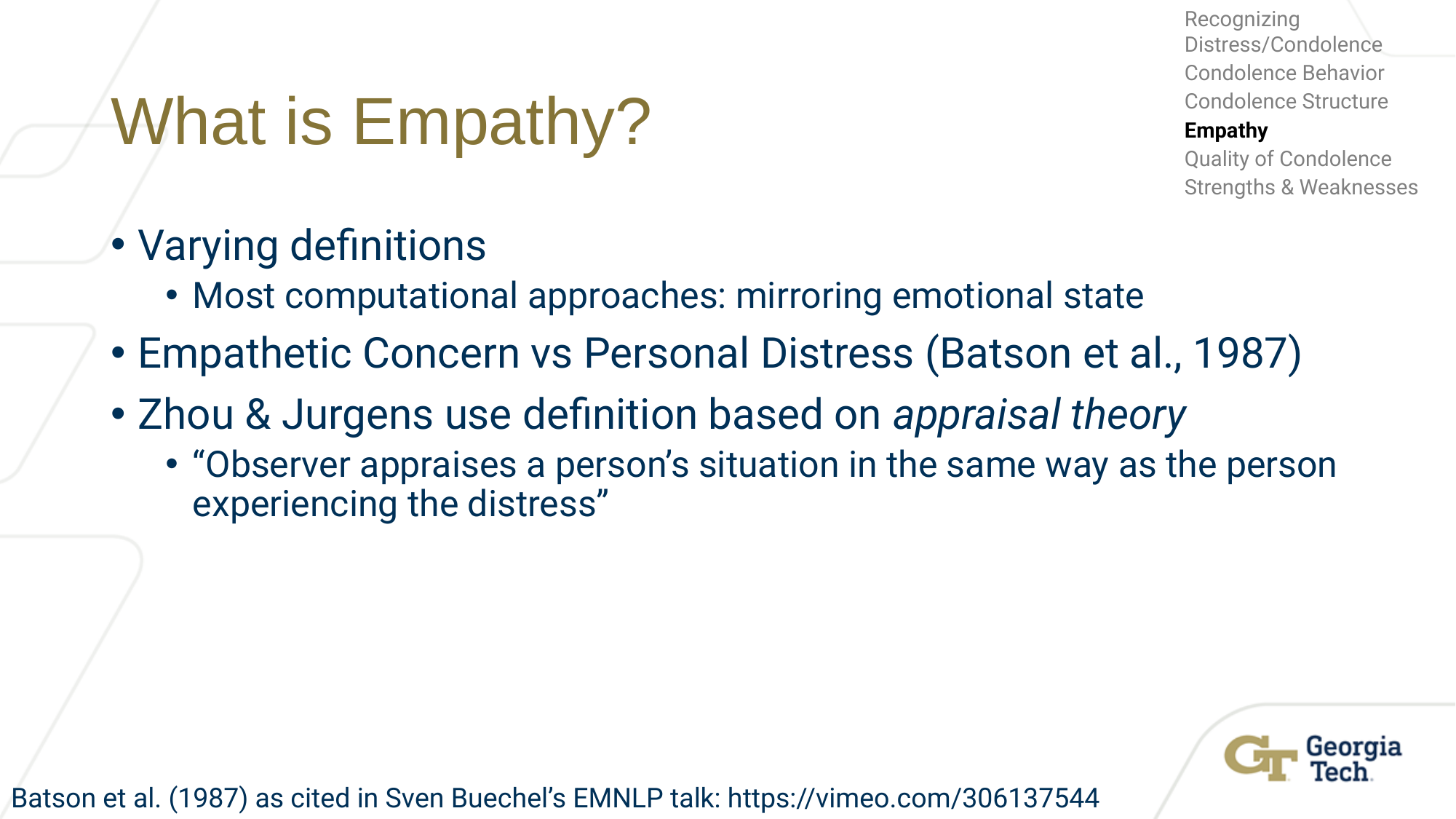

Recognizing Distress/Condolence
Condolence Behavior
Condolence Structure
Empathy
Quality of Condolence
Strengths & Weaknesses
# What is Empathy?
Varying definitions
Most computational approaches: mirroring emotional state
Empathetic Concern vs Personal Distress (Batson et al., 1987)
Zhou & Jurgens use definition based on appraisal theory
“Observer appraises a person’s situation in the same way as the person experiencing the distress”
Batson et al. (1987) as cited in Sven Buechel’s EMNLP talk: https://vimeo.com/306137544